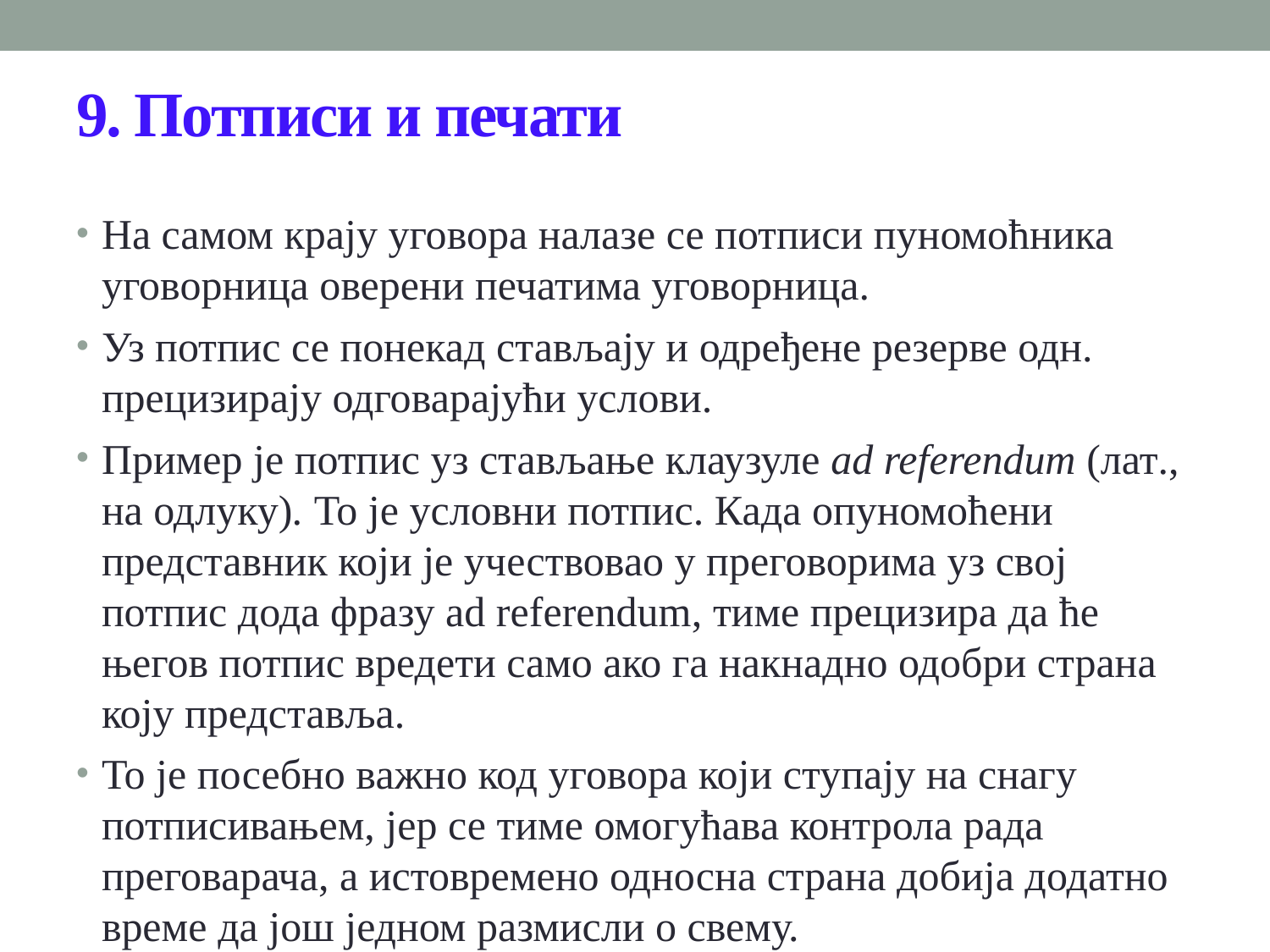

# 9. Потписи и печати
На самом крају уговора налазе се потписи пуномоћника уговорница оверени печатима уговорница.
Уз потпис се понекад стављају и одређене резерве одн. прецизирају одговарајући услови.
Пример је потпис уз стављање клаузуле ad referendum (лат., на одлуку). То је условни потпис. Када опуномоћени представник који је учествовао у преговорима уз свој потпис дода фразу ad referendum, тиме прецизира да ће његов потпис вредети само ако га накнадно одобри страна коју представља.
То је посебно важно код уговора који ступају на снагу потписивањем, јер се тиме омогућава контрола рада преговарача, а истовремено односна страна добија додатно време да још једном размисли о свему.